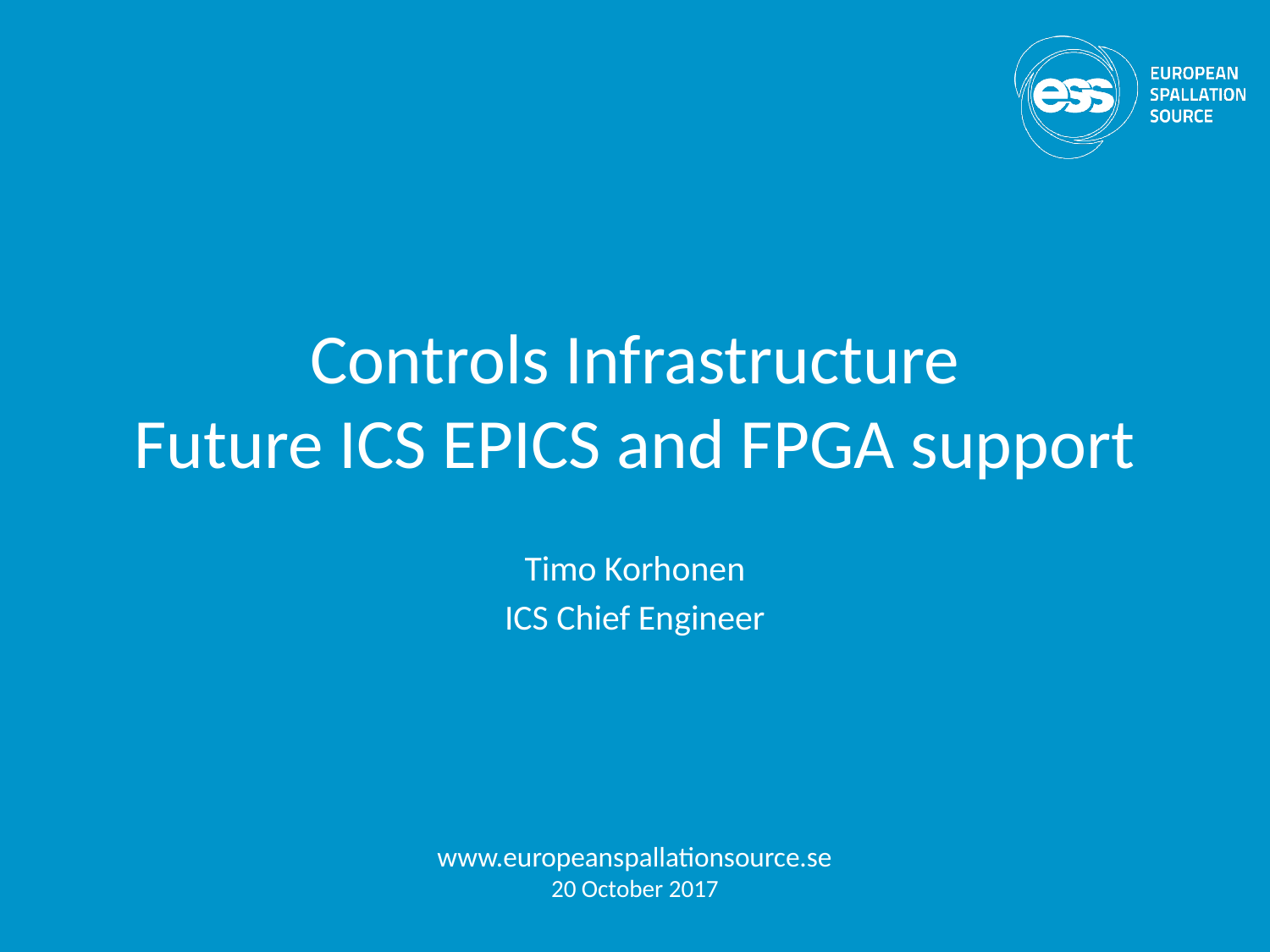

# Controls Infrastructure Future ICS EPICS and FPGA support
Timo Korhonen
ICS Chief Engineer
www.europeanspallationsource.se
20 October 2017